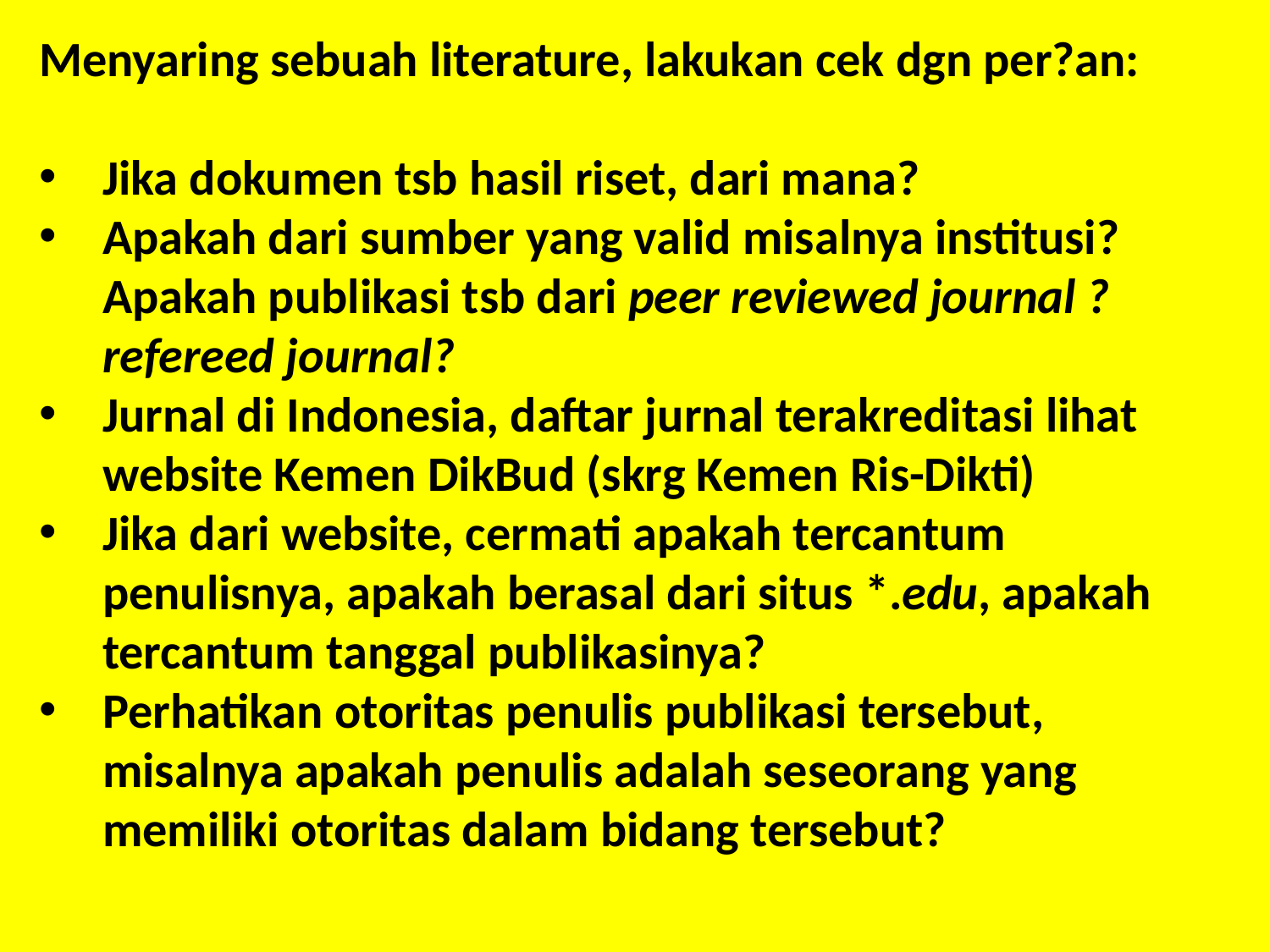

Menyaring sebuah literature, lakukan cek dgn per?an:

Jika dokumen tsb hasil riset, dari mana?
Apakah dari sumber yang valid misalnya institusi? Apakah publikasi tsb dari peer reviewed journal ?  refereed journal?
Jurnal di Indonesia, daftar jurnal terakreditasi lihat  website Kemen DikBud (skrg Kemen Ris-Dikti)
Jika dari website, cermati apakah tercantum penulisnya, apakah berasal dari situs *.edu, apakah tercantum tanggal publikasinya?
Perhatikan otoritas penulis publikasi tersebut, misalnya apakah penulis adalah seseorang yang memiliki otoritas dalam bidang tersebut?